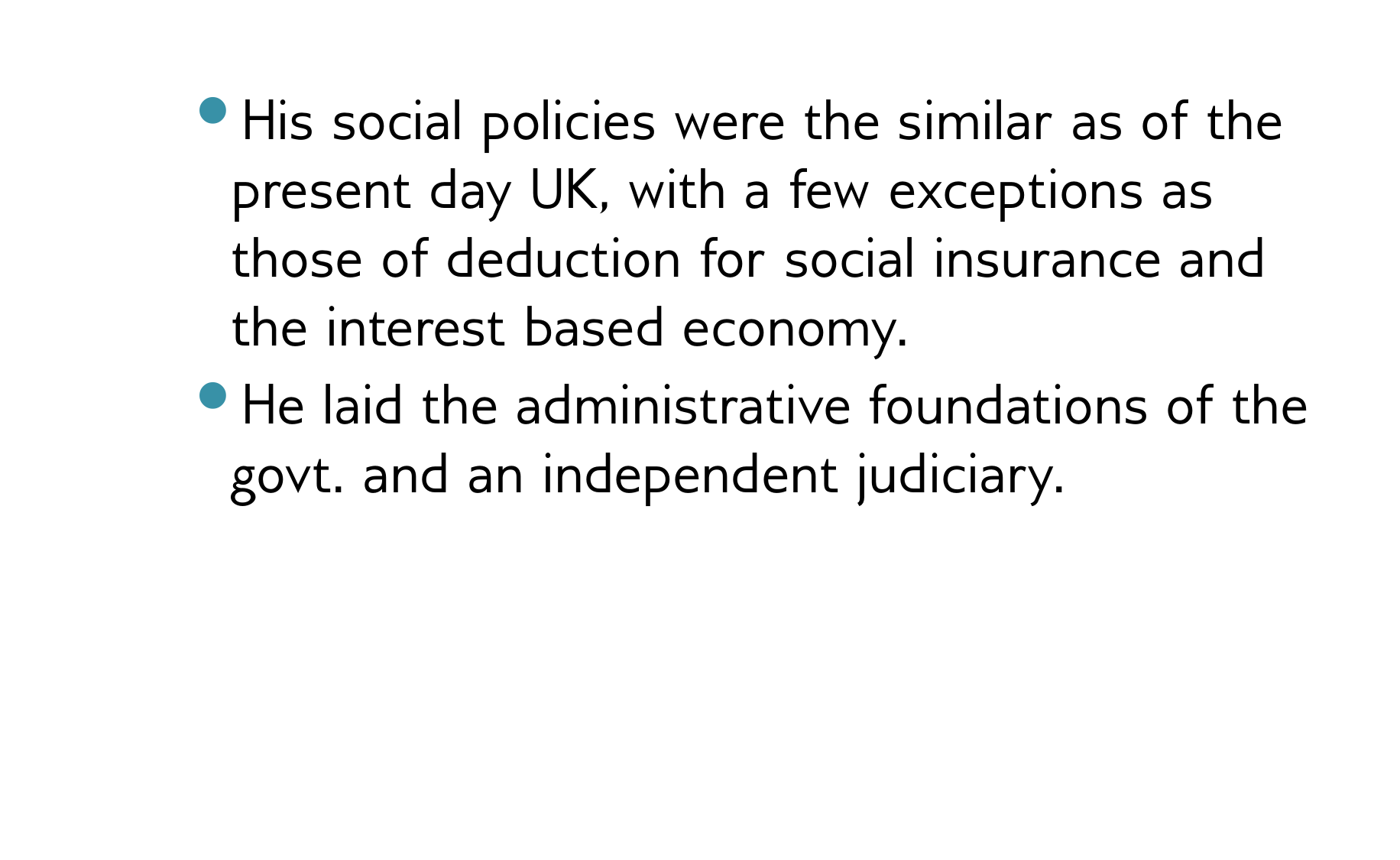

His social policies were the similar as of the present day UK, with a few exceptions as those of deduction for social insurance and the interest based economy.
He laid the administrative foundations of the govt. and an independent judiciary.